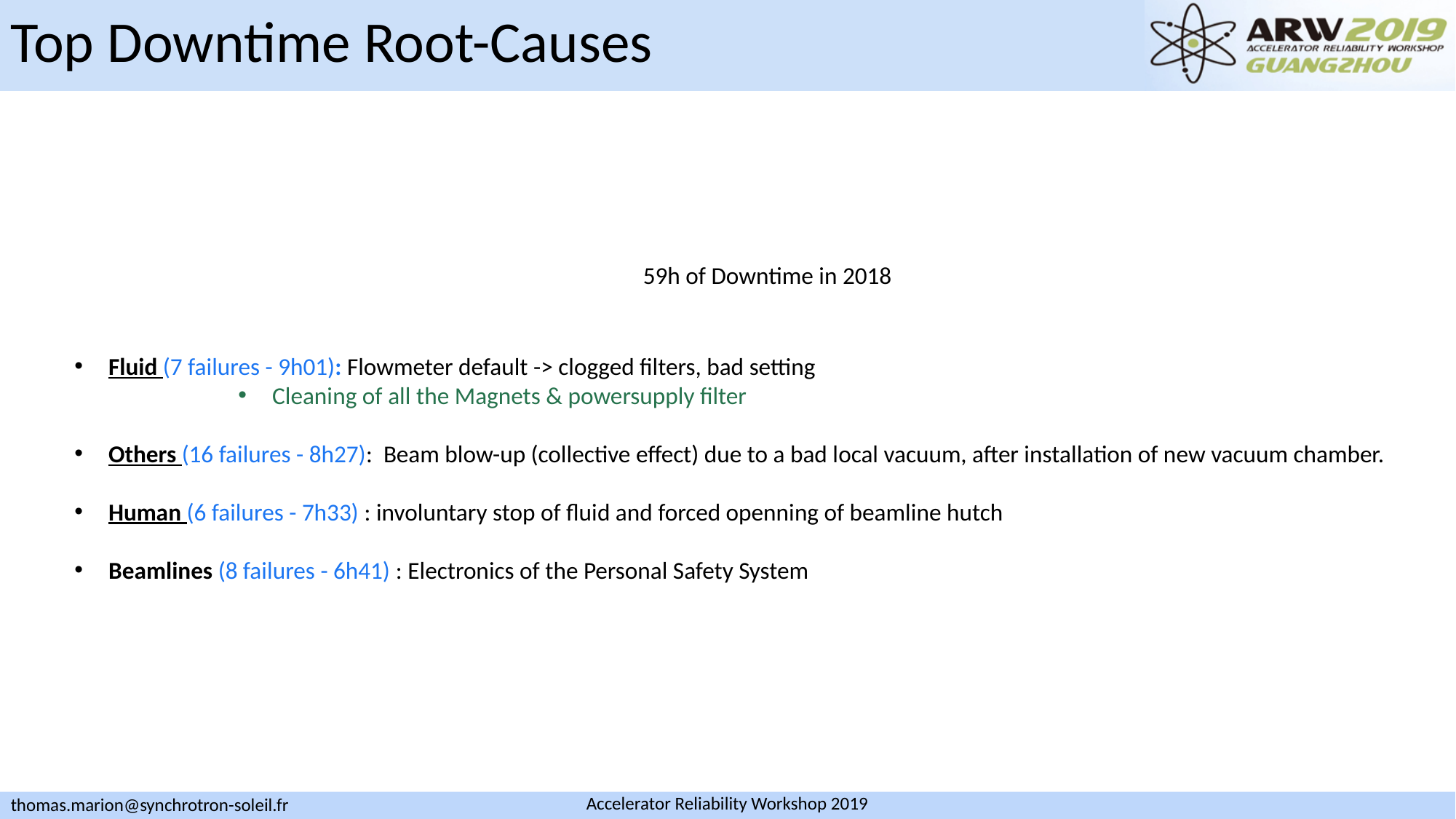

Top Downtime Root-Causes
59h of Downtime in 2018
Fluid (7 failures - 9h01): Flowmeter default -> clogged filters, bad setting
Cleaning of all the Magnets & powersupply filter

Others (16 failures - 8h27):  Beam blow-up (collective effect) due to a bad local vacuum, after installation of new vacuum chamber.

Human (6 failures - 7h33) : involuntary stop of fluid and forced openning of beamline hutch

Beamlines (8 failures - 6h41) : Electronics of the Personal Safety System